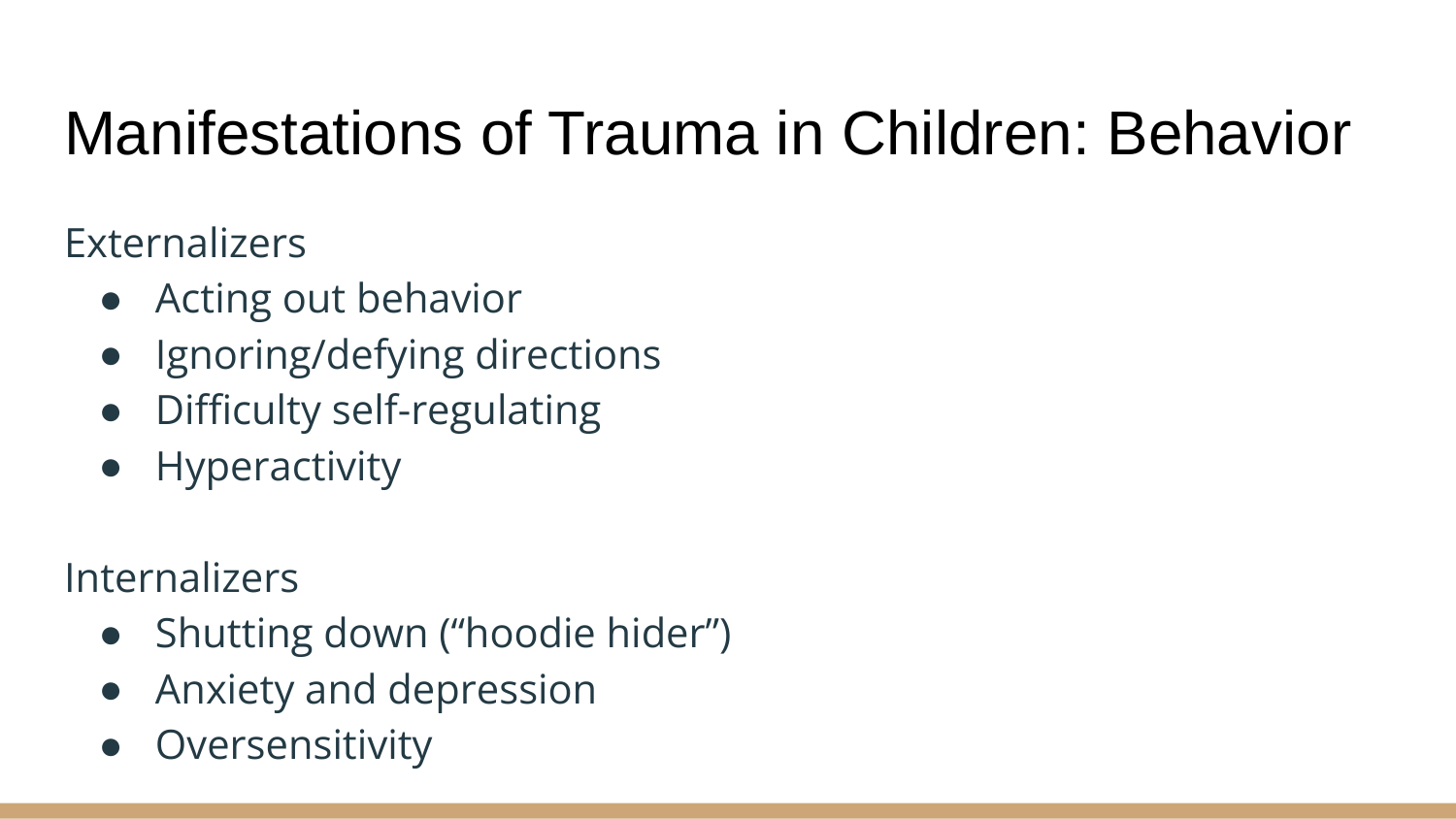

# Manifestations of Trauma in Children: Behavior
Externalizers
Acting out behavior
Ignoring/defying directions
Difficulty self-regulating
Hyperactivity
Internalizers
Shutting down (“hoodie hider”)
Anxiety and depression
Oversensitivity